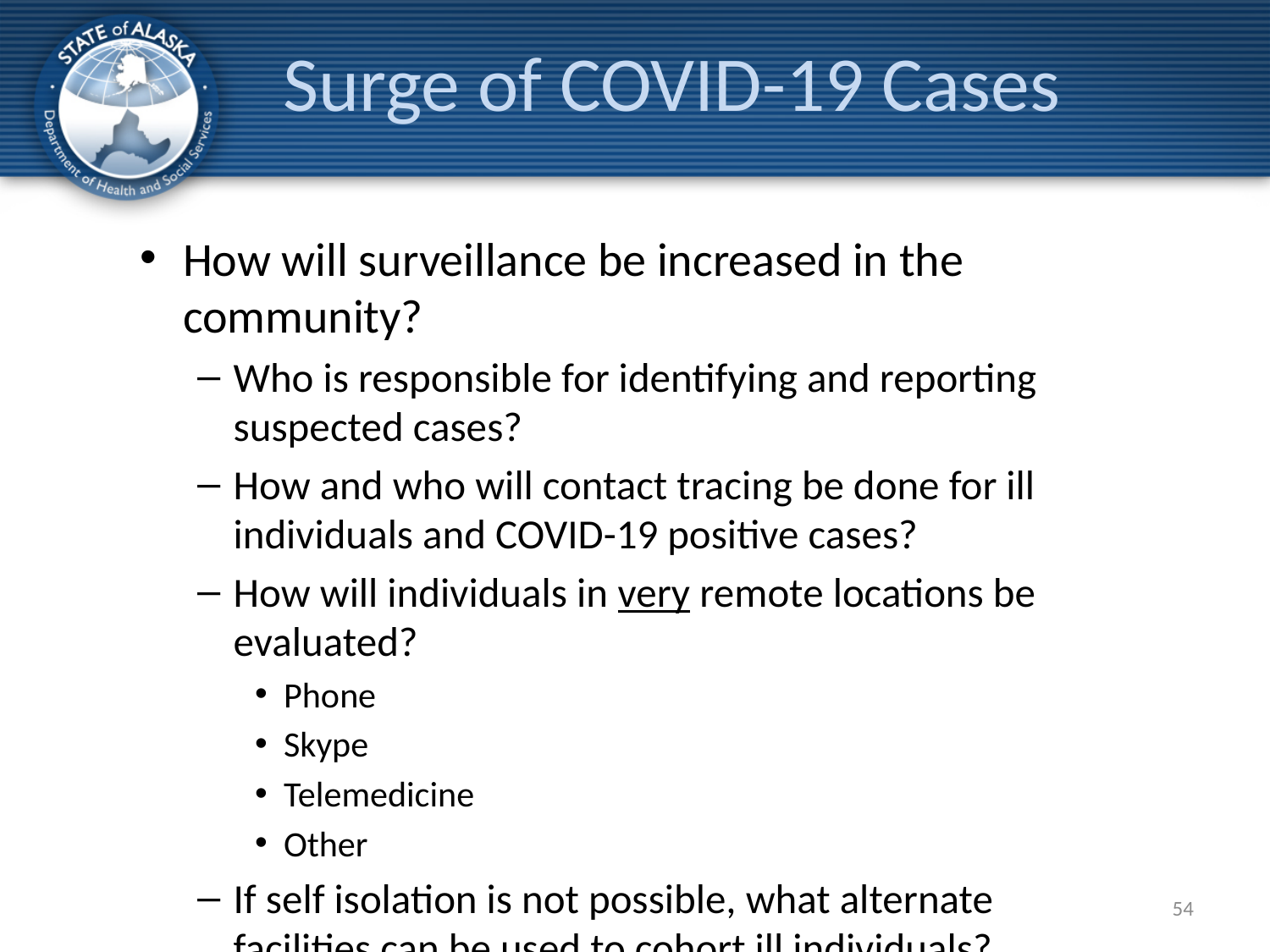

# Surge of COVID-19 Cases
How will surveillance be increased in the community?
Who is responsible for identifying and reporting suspected cases?
How and who will contact tracing be done for ill individuals and COVID-19 positive cases?
How will individuals in very remote locations be evaluated?
Phone
Skype
Telemedicine
Other
If self isolation is not possible, what alternate facilities can be used to cohort ill individuals?

54